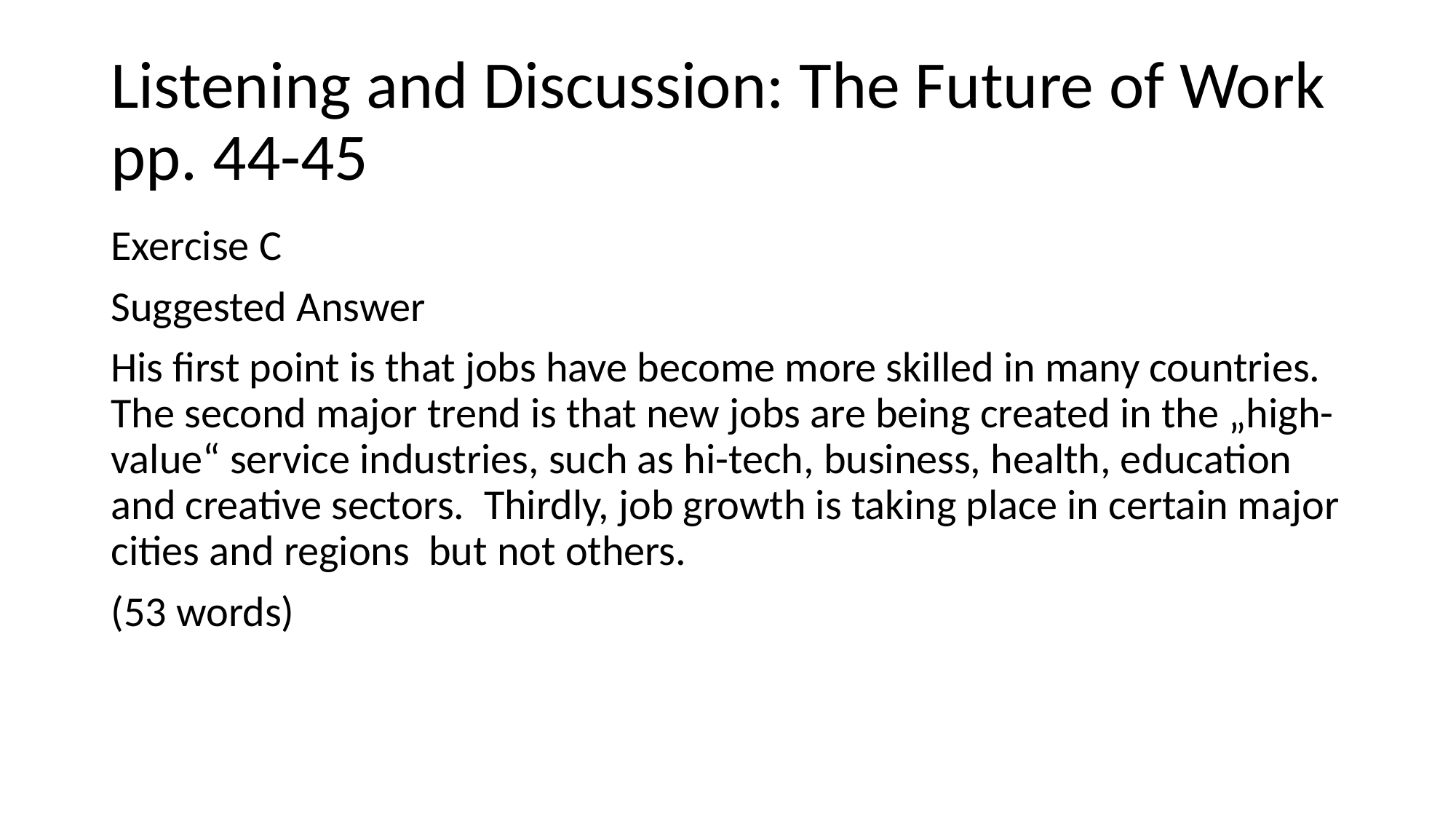

# Listening and Discussion: The Future of Work pp. 44-45
Exercise C
Suggested Answer
His first point is that jobs have become more skilled in many countries.  The second major trend is that new jobs are being created in the „high-value“ service industries, such as hi-tech, business, health, education and creative sectors.  Thirdly, job growth is taking place in certain major cities and regions  but not others.
(53 words)